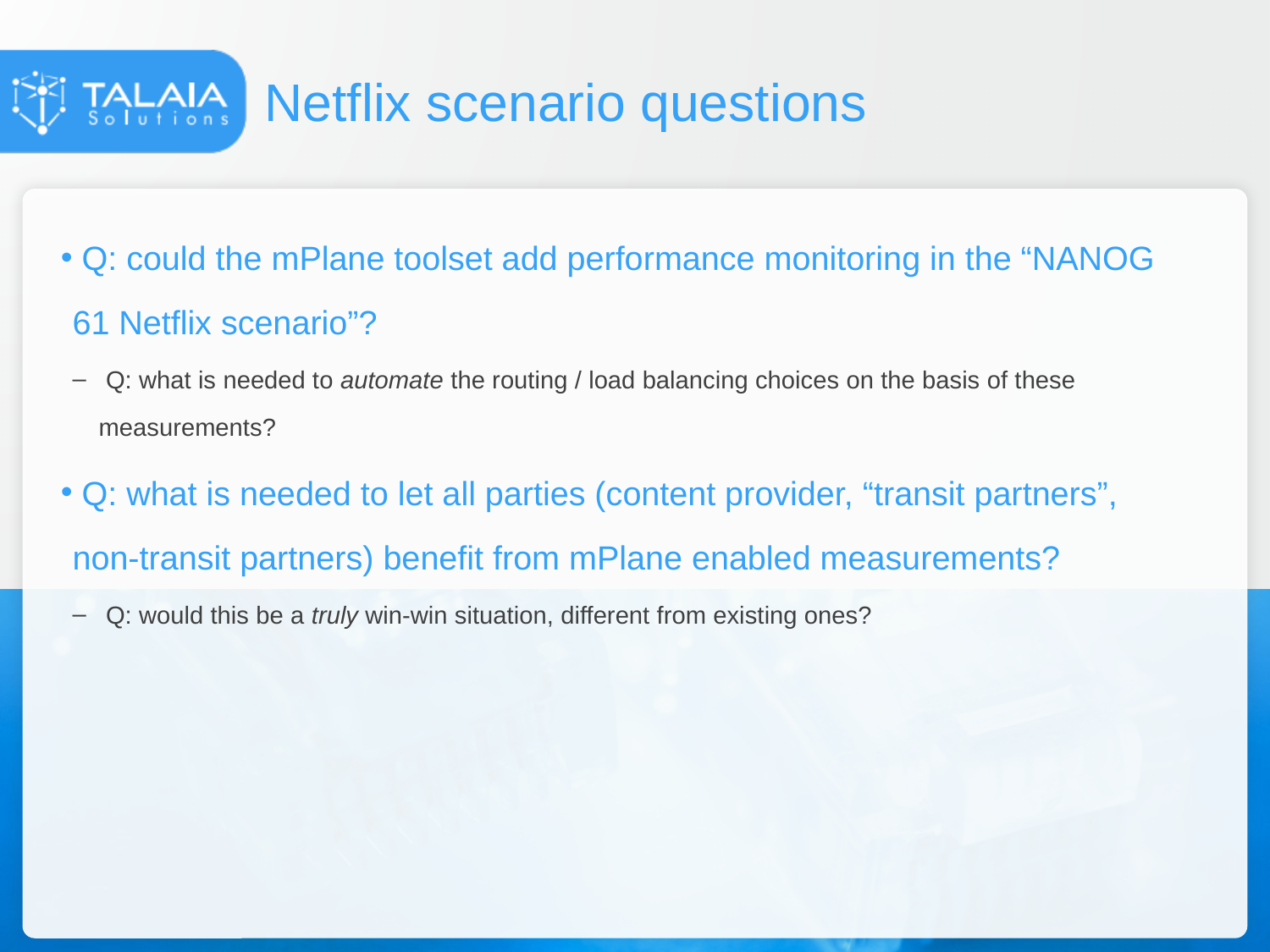

# Netflix scenario questions
 Q: could the mPlane toolset add performance monitoring in the “NANOG 61 Netflix scenario”?
 Q: what is needed to automate the routing / load balancing choices on the basis of these measurements?
 Q: what is needed to let all parties (content provider, “transit partners”, non-transit partners) benefit from mPlane enabled measurements?
 Q: would this be a truly win-win situation, different from existing ones?